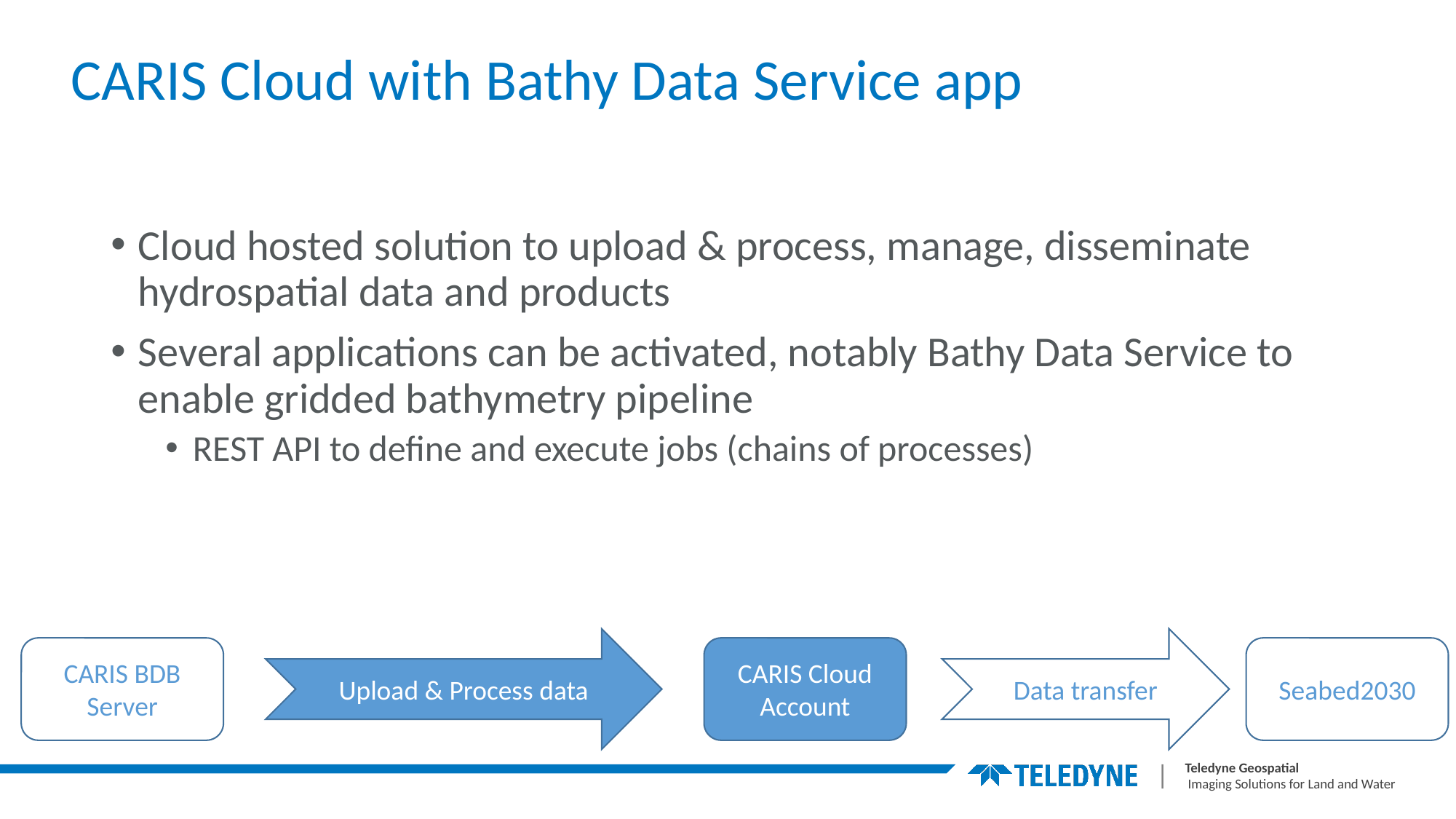

# CARIS Cloud with Bathy Data Service app
Cloud hosted solution to upload & process, manage, disseminate hydrospatial data and products
Several applications can be activated, notably Bathy Data Service to enable gridded bathymetry pipeline
REST API to define and execute jobs (chains of processes)

Upload & Process data
Data transfer
CARIS BDB Server
CARIS Cloud Account
Seabed2030